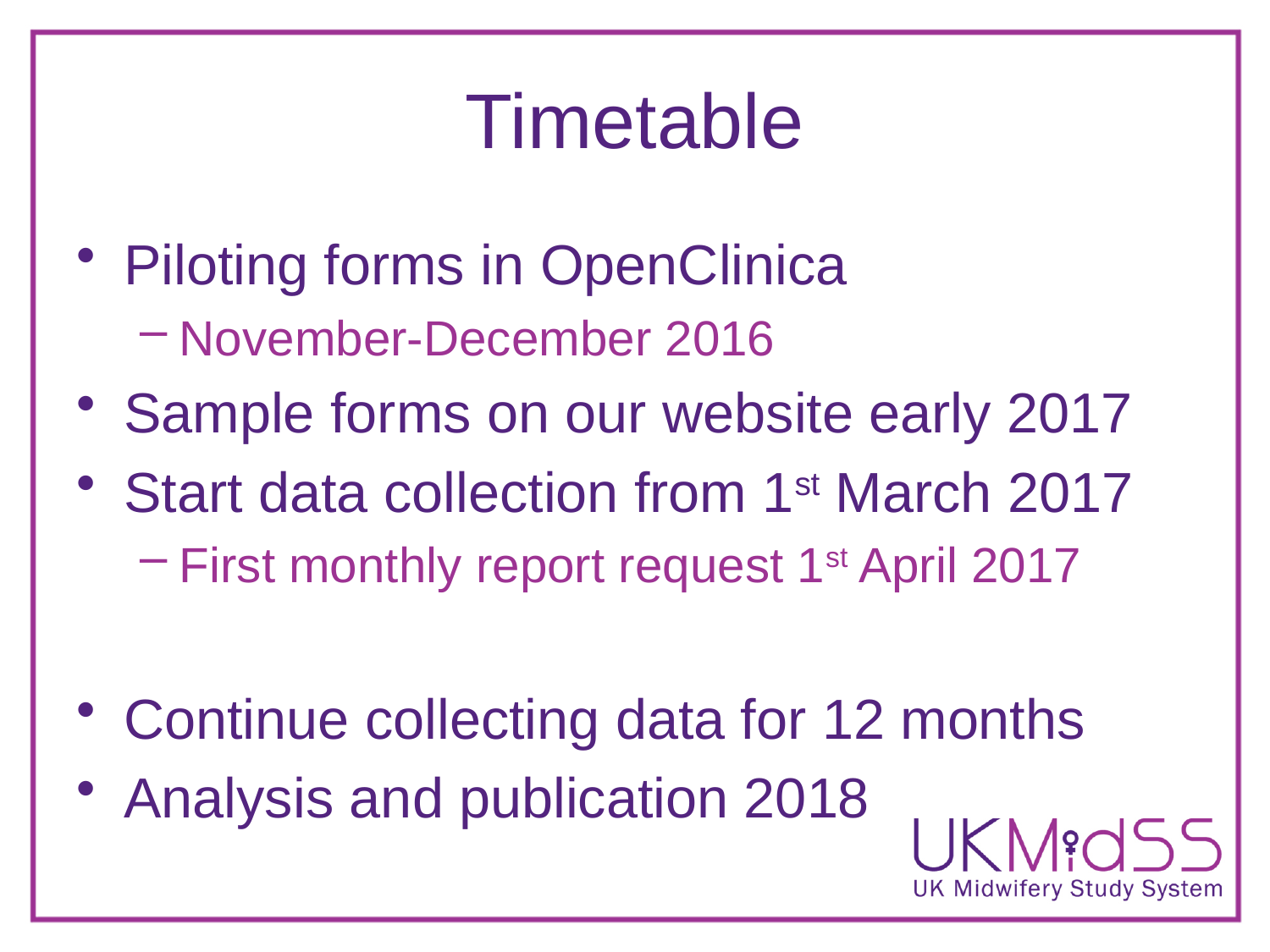

# Timetable
Piloting forms in OpenClinica
November-December 2016
Sample forms on our website early 2017
Start data collection from 1st March 2017
First monthly report request 1st April 2017

Continue collecting data for 12 months
Analysis and publication 2018